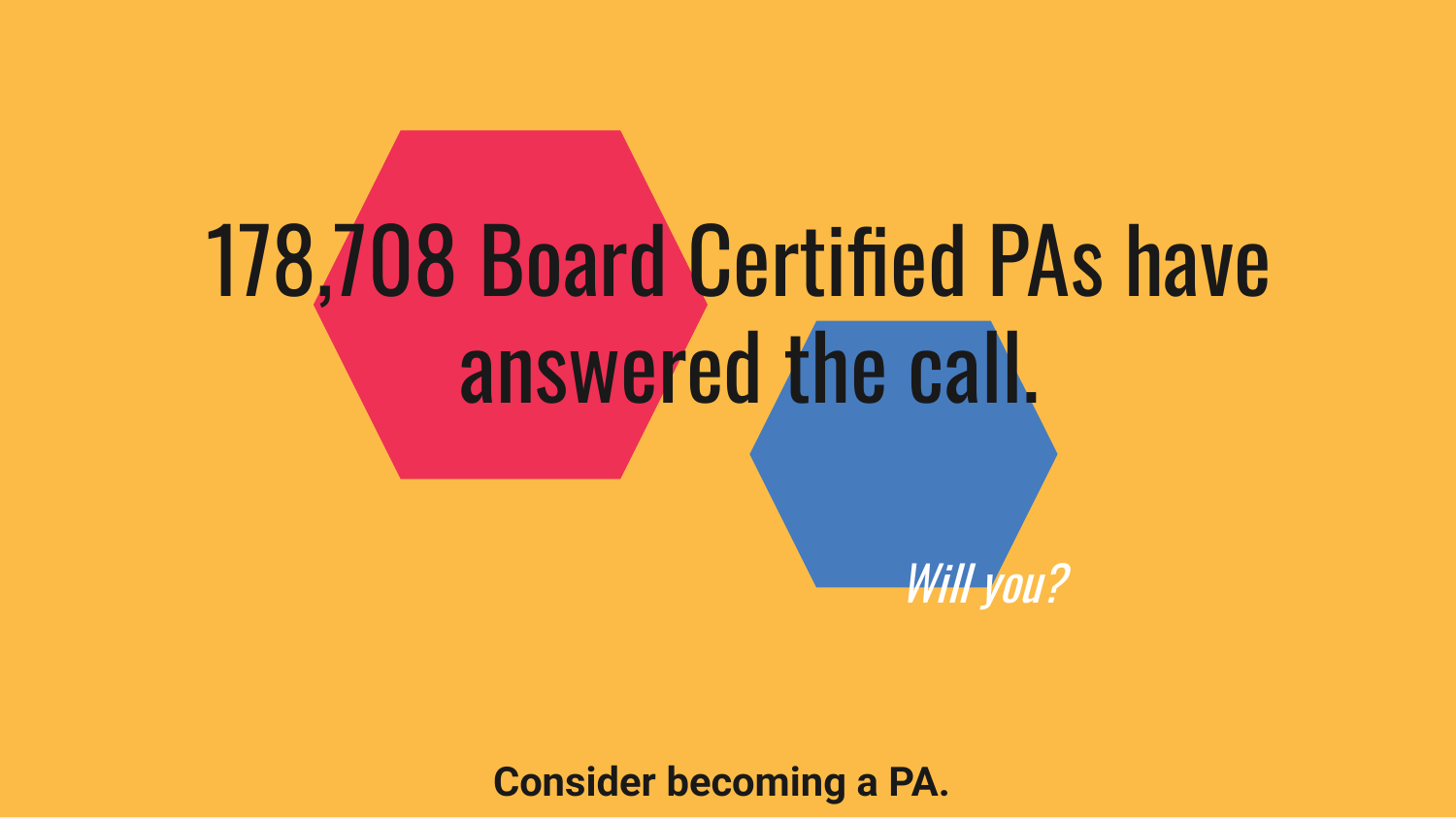

178,708 Board Certified PAs have
answered the call.

Will you?
Consider becoming a PA.